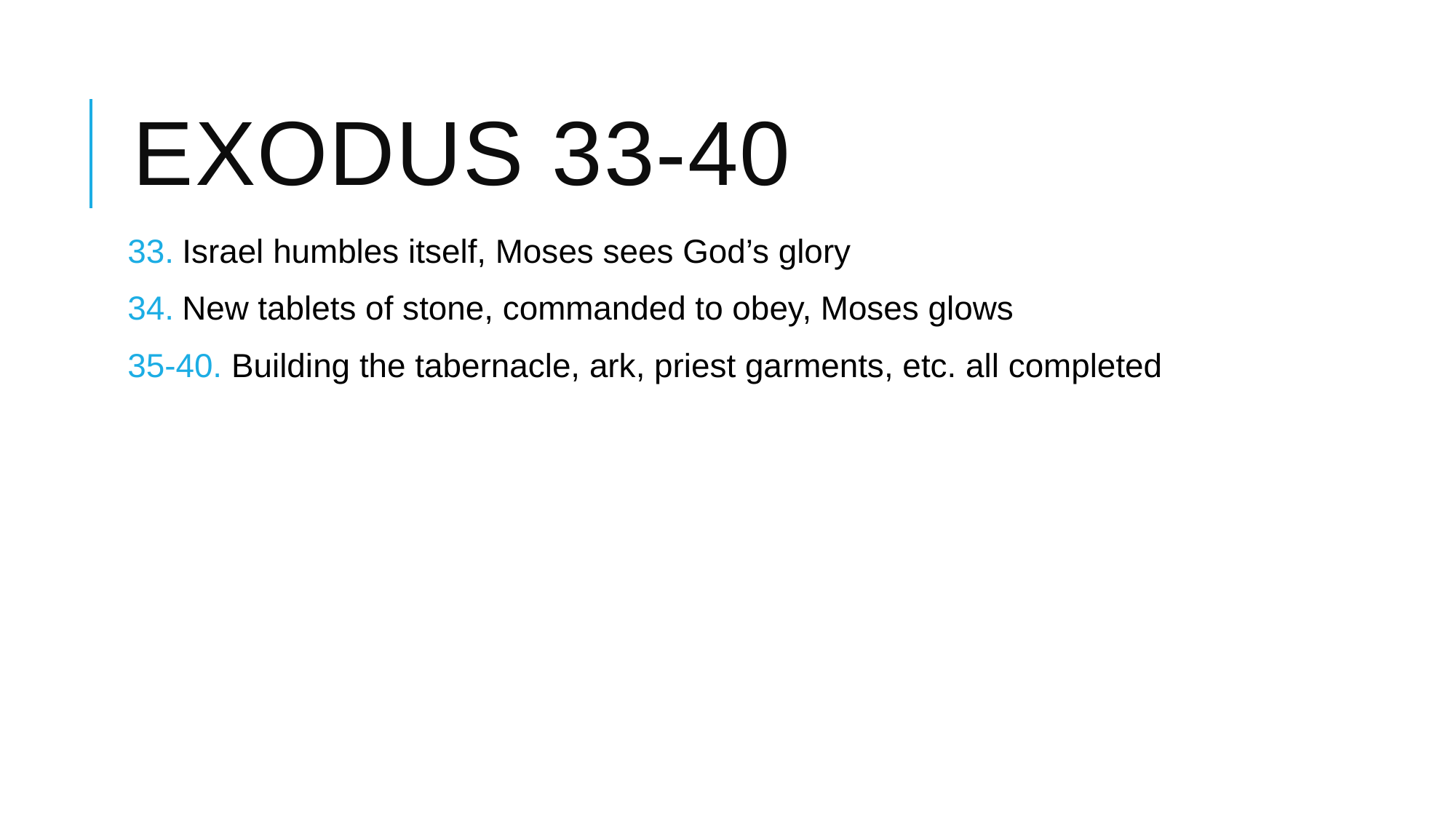

# Exodus 33-40
Israel humbles itself, Moses sees God’s glory
New tablets of stone, commanded to obey, Moses glows
35-40. Building the tabernacle, ark, priest garments, etc. all completed